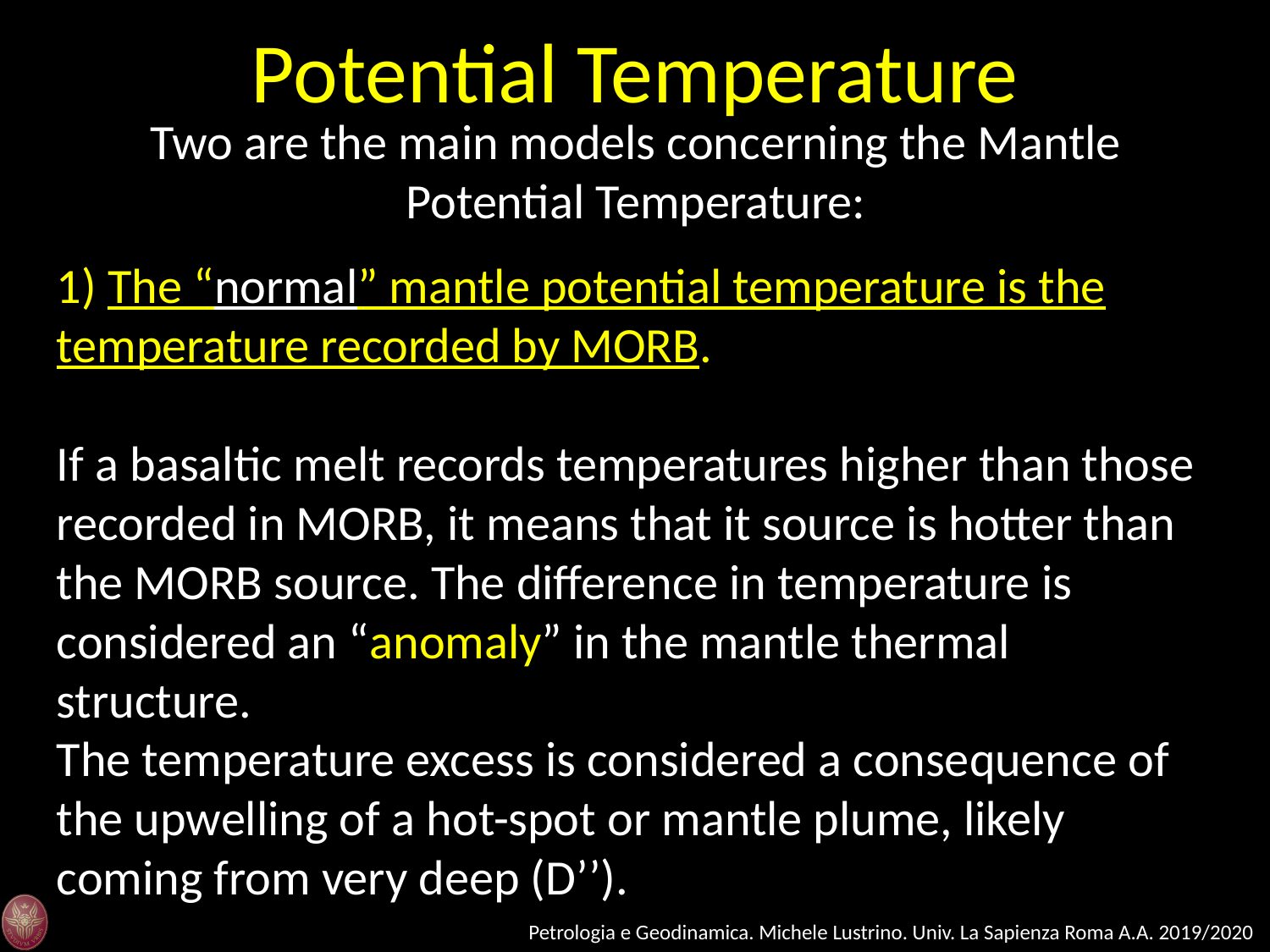

Potential Temperature
Two are the main models concerning the Mantle Potential Temperature:
1) The “normal” mantle potential temperature is the temperature recorded by MORB.

If a basaltic melt records temperatures higher than those recorded in MORB, it means that it source is hotter than the MORB source. The difference in temperature is considered an “anomaly” in the mantle thermal structure.
The temperature excess is considered a consequence of the upwelling of a hot-spot or mantle plume, likely coming from very deep (D’’).